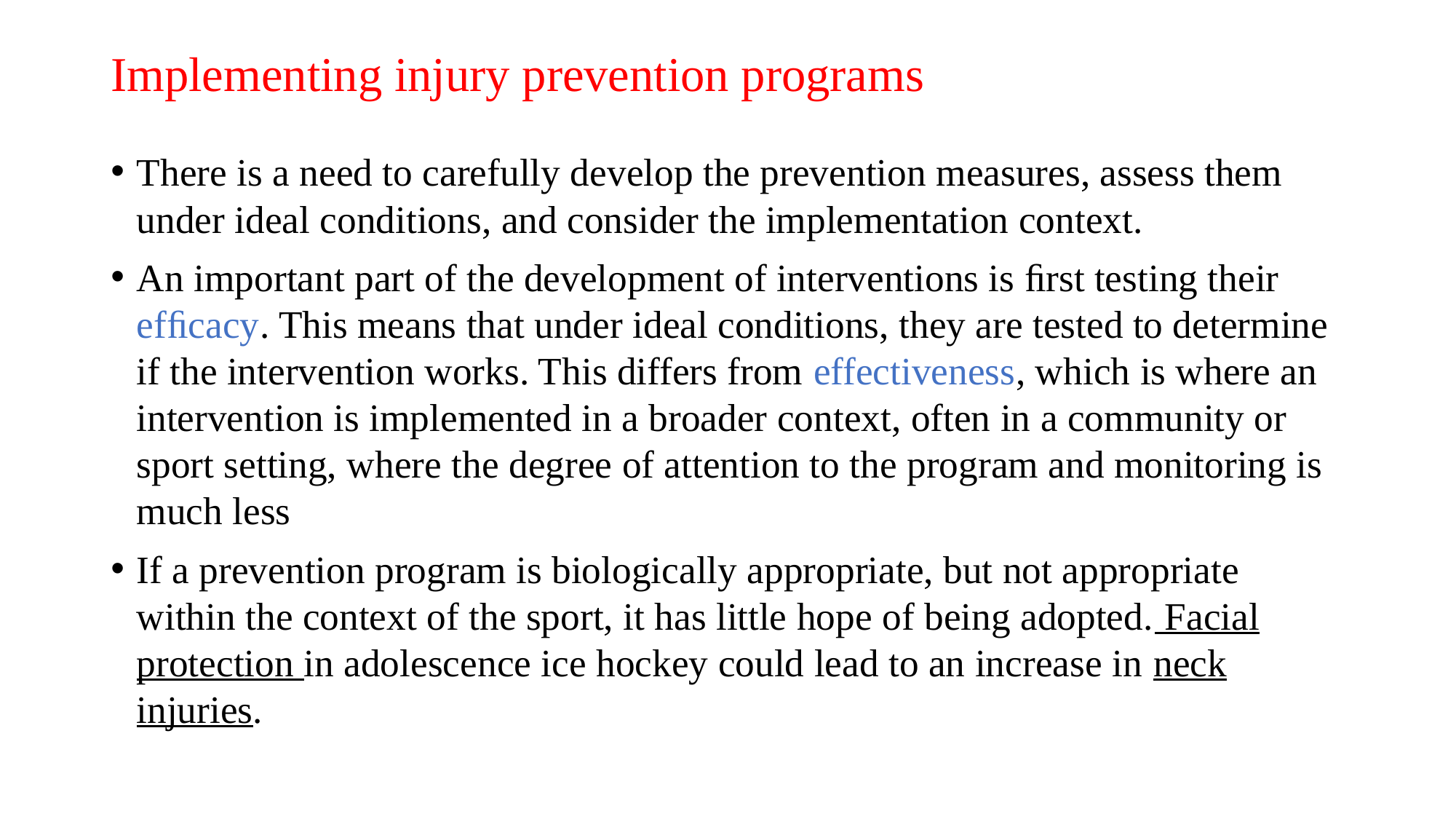

# Implementing injury prevention programs
There is a need to carefully develop the prevention measures, assess them under ideal conditions, and consider the implementation context.
An important part of the development of interventions is ﬁrst testing their efﬁcacy. This means that under ideal conditions, they are tested to determine if the intervention works. This differs from effectiveness, which is where an intervention is implemented in a broader context, often in a community or sport setting, where the degree of attention to the program and monitoring is much less
If a prevention program is biologically appropriate, but not appropriate within the context of the sport, it has little hope of being adopted. Facial protection in adolescence ice hockey could lead to an increase in neck injuries.